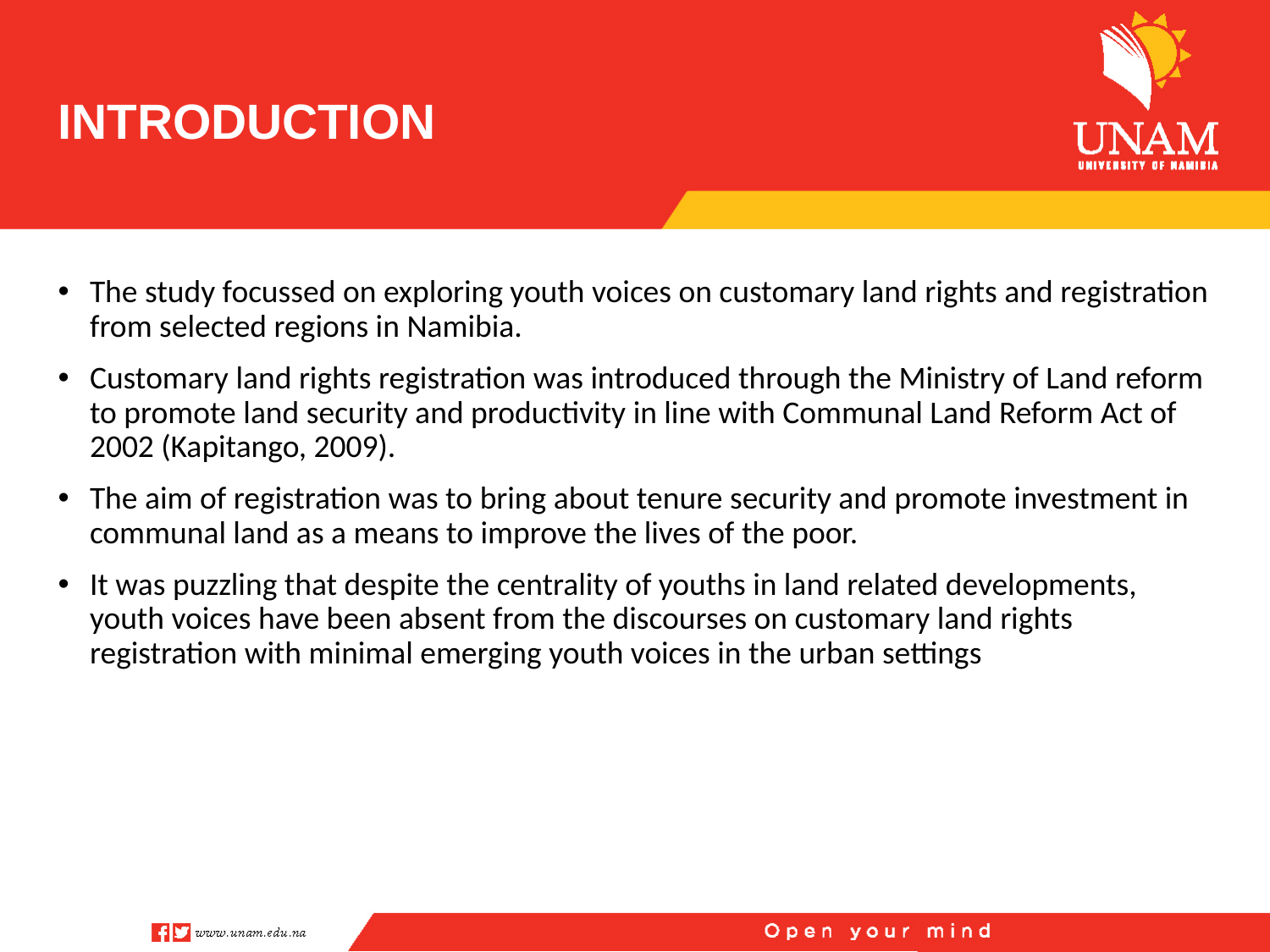

# INTRODUCTION
The study focussed on exploring youth voices on customary land rights and registration from selected regions in Namibia.
Customary land rights registration was introduced through the Ministry of Land reform to promote land security and productivity in line with Communal Land Reform Act of 2002 (Kapitango, 2009).
The aim of registration was to bring about tenure security and promote investment in communal land as a means to improve the lives of the poor.
It was puzzling that despite the centrality of youths in land related developments, youth voices have been absent from the discourses on customary land rights registration with minimal emerging youth voices in the urban settings